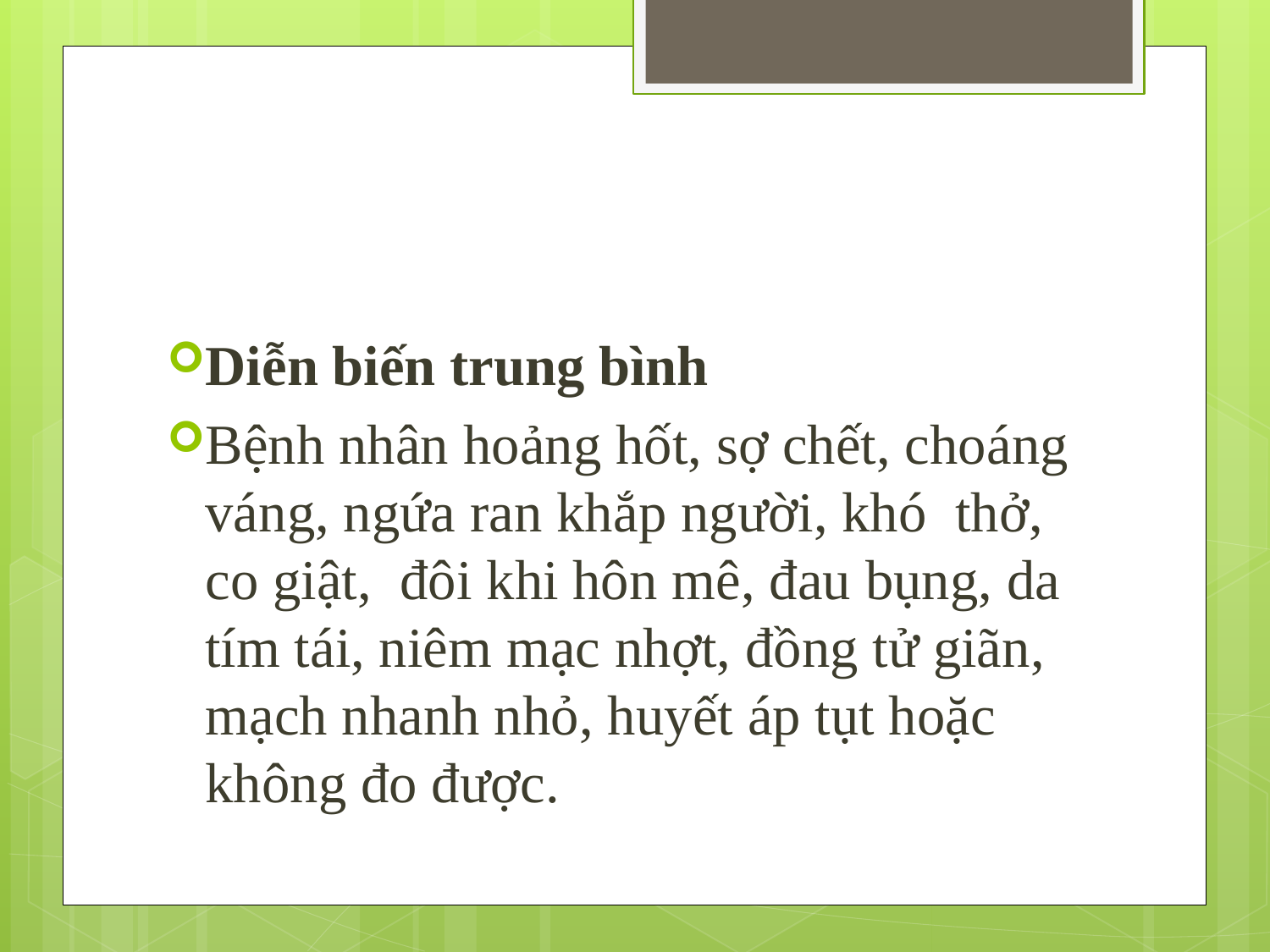

Diễn biến trung bình
Bệnh nhân hoảng hốt, sợ chết, choáng váng, ngứa ran khắp người, khó  thở, co giật,  đôi khi hôn mê, đau bụng, da tím tái, niêm mạc nhợt, đồng tử giãn, mạch nhanh nhỏ, huyết áp tụt hoặc không đo được.